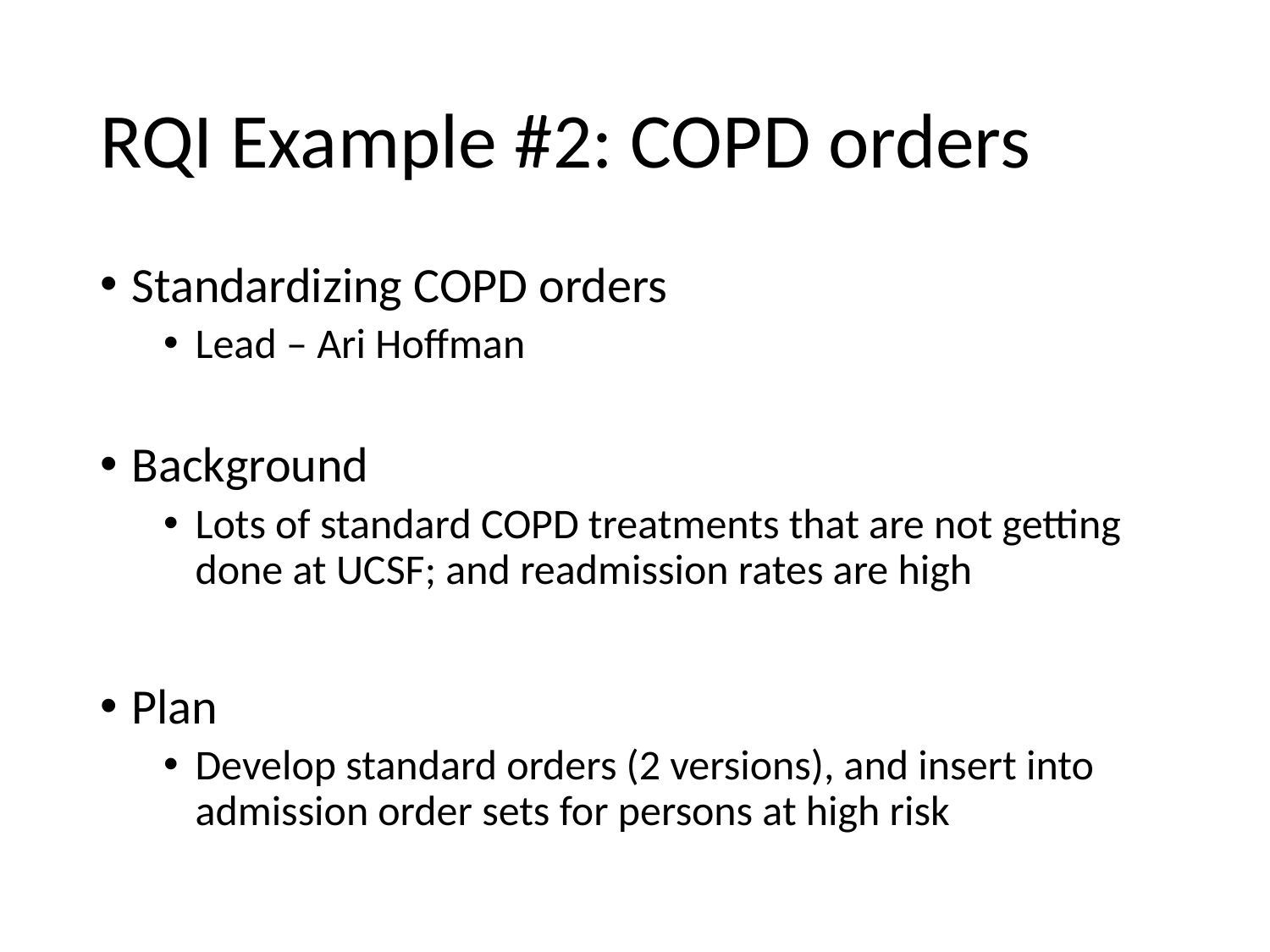

# RQI Example #2: COPD orders
Standardizing COPD orders
Lead – Ari Hoffman

Background
Lots of standard COPD treatments that are not getting done at UCSF; and readmission rates are high

Plan
Develop standard orders (2 versions), and insert into admission order sets for persons at high risk